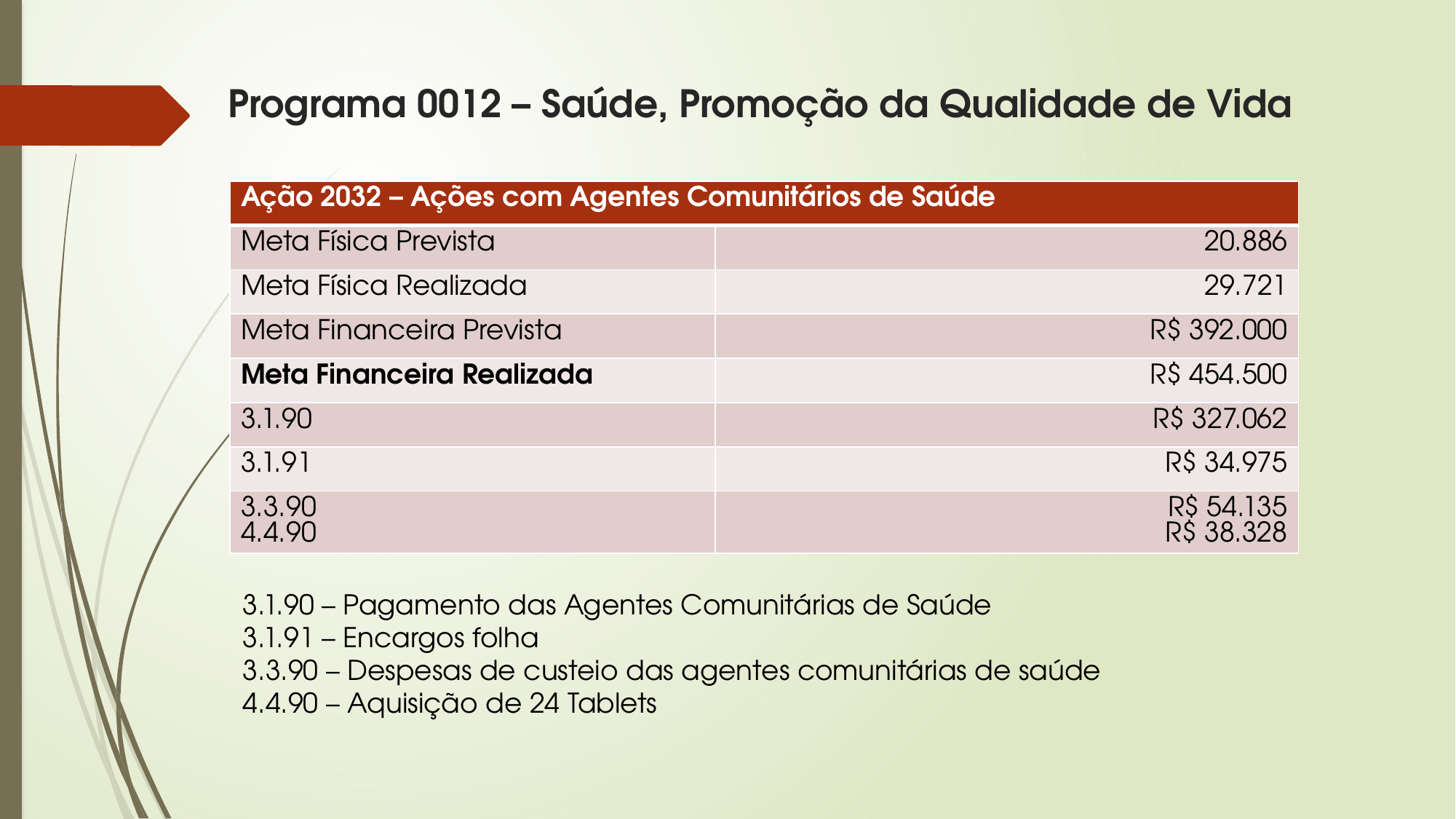

# Programa 0012 – Saúde, Promoção da Qualidade de Vida
| Ação 2032 – Ações com Agentes Comunitários de Saúde |  |
| --- | --- |
| Meta Física Prevista | 20.886 |
| Meta Física Realizada | 29.721 |
| Meta Financeira Prevista | R$ 392.000 |
| Meta Financeira Realizada | R$ 454.500 |
| 3.1.90 | R$ 327.062 |
| 3.1.91 | R$ 34.975 |
| 3.3.90 4.4.90 | R$ 54.135 R$ 38.328 |
3.1.90 – Pagamento das Agentes Comunitárias de Saúde
3.1.91 – Encargos folha
3.3.90 – Despesas de custeio das agentes comunitárias de saúde
4.4.90 – Aquisição de 24 Tablets